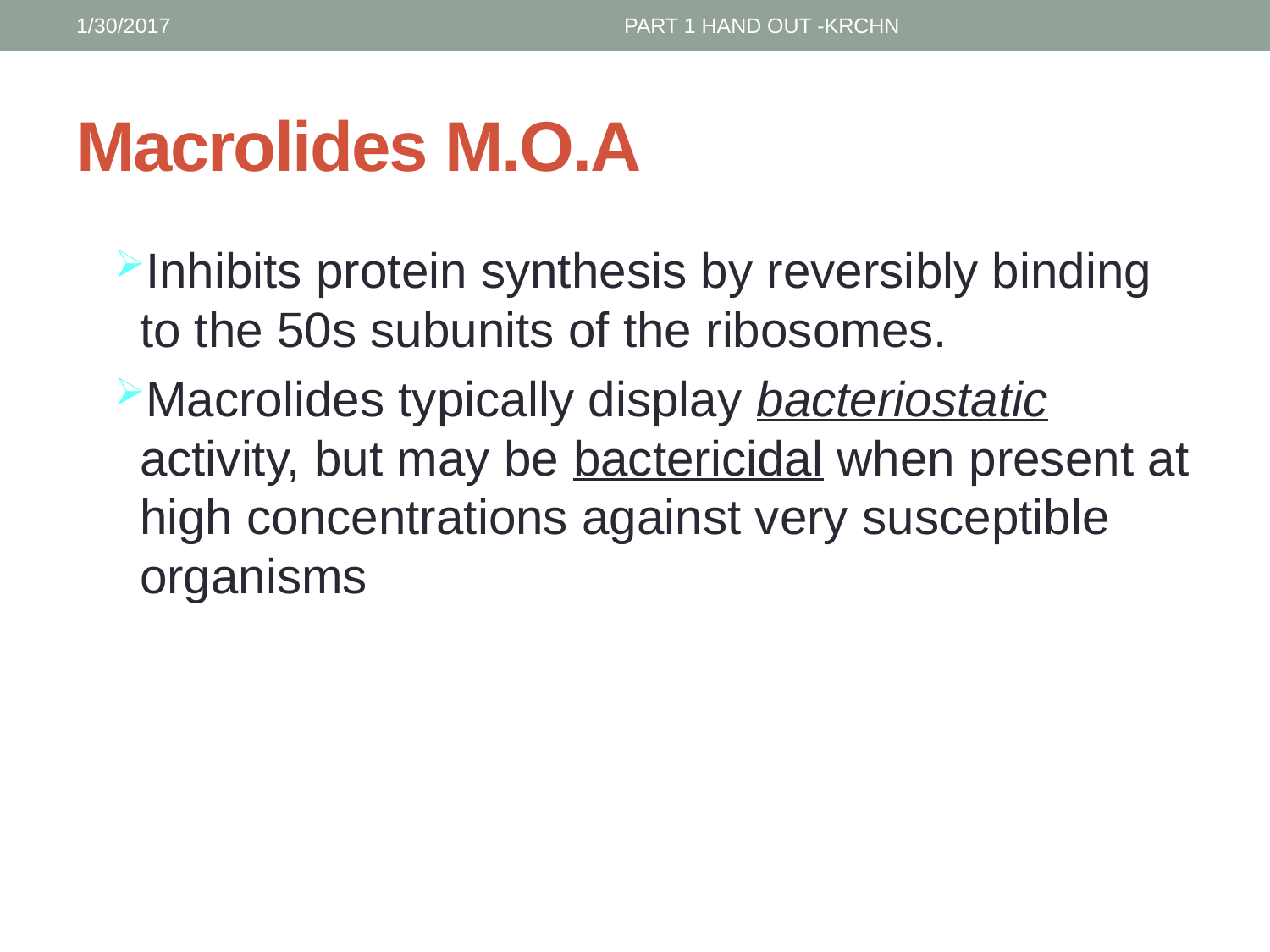

1/30/2017
PART 1 HAND OUT -KRCHN
# Macrolides M.O.A
Inhibits protein synthesis by reversibly binding to the 50s subunits of the ribosomes.
Macrolides typically display bacteriostatic activity, but may be bactericidal when present at high concentrations against very susceptible organisms